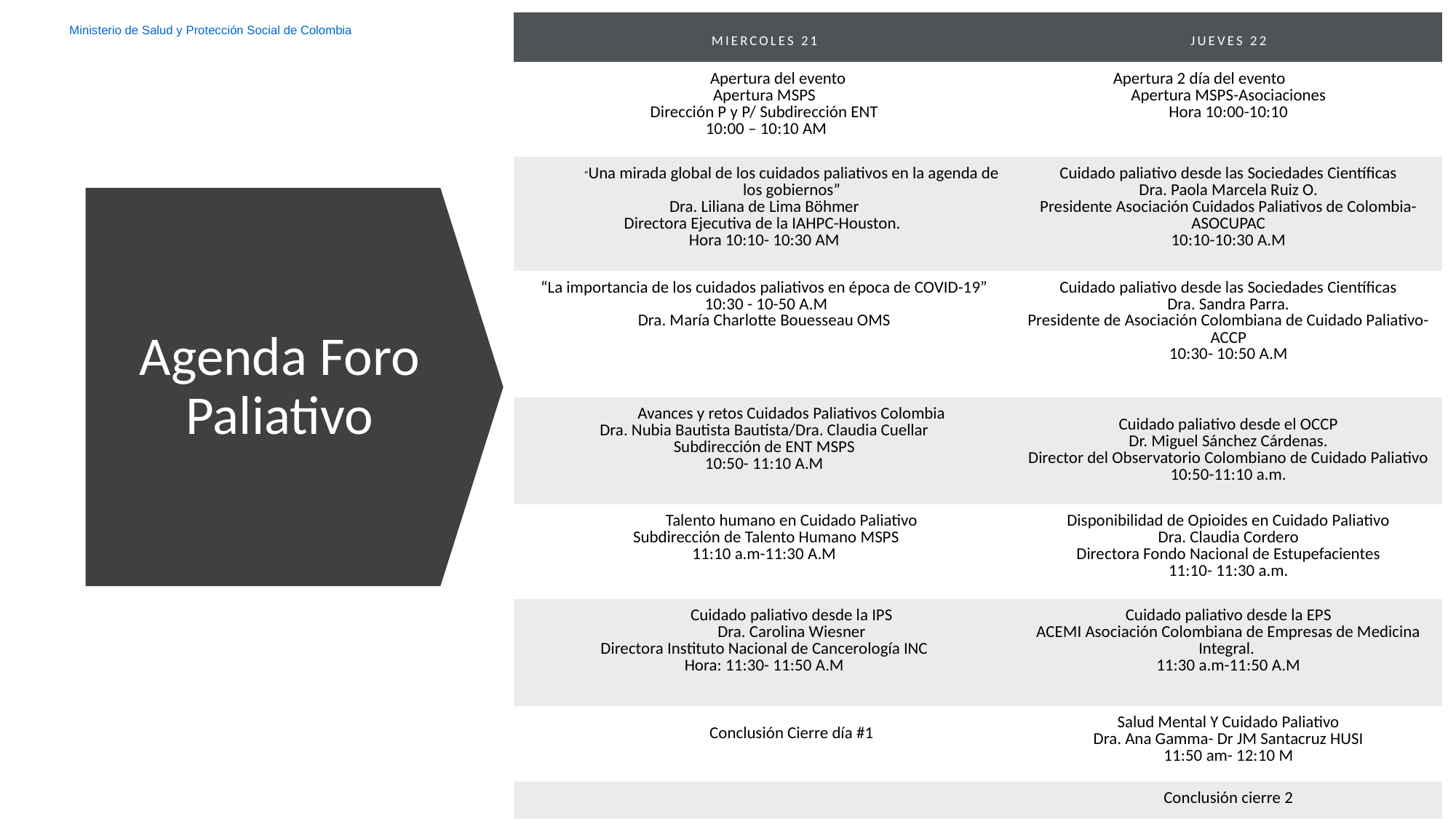

| MIERCOLES 21 | JUEVES 22 |
| --- | --- |
| Apertura del evento Apertura MSPS Dirección P y P/ Subdirección ENT 10:00 – 10:10 AM | Apertura 2 día del evento Apertura MSPS-Asociaciones Hora 10:00-10:10 |
| “Una mirada global de los cuidados paliativos en la agenda de los gobiernos” Dra. Liliana de Lima Böhmer Directora Ejecutiva de la IAHPC-Houston. Hora 10:10- 10:30 AM | Cuidado paliativo desde las Sociedades Científicas Dra. Paola Marcela Ruiz O. Presidente Asociación Cuidados Paliativos de Colombia-ASOCUPAC 10:10-10:30 A.M |
| “La importancia de los cuidados paliativos en época de COVID-19” 10:30 - 10-50 A.M Dra. María Charlotte Bouesseau OMS | Cuidado paliativo desde las Sociedades Científicas Dra. Sandra Parra. Presidente de Asociación Colombiana de Cuidado Paliativo-ACCP 10:30- 10:50 A.M |
| Avances y retos Cuidados Paliativos Colombia Dra. Nubia Bautista Bautista/Dra. Claudia Cuellar Subdirección de ENT MSPS 10:50- 11:10 A.M | Cuidado paliativo desde el OCCP Dr. Miguel Sánchez Cárdenas. Director del Observatorio Colombiano de Cuidado Paliativo 10:50-11:10 a.m. |
| Talento humano en Cuidado Paliativo Subdirección de Talento Humano MSPS 11:10 a.m-11:30 A.M | Disponibilidad de Opioides en Cuidado Paliativo Dra. Claudia Cordero Directora Fondo Nacional de Estupefacientes 11:10- 11:30 a.m. |
| Cuidado paliativo desde la IPS Dra. Carolina Wiesner Directora Instituto Nacional de Cancerología INC Hora: 11:30- 11:50 A.M | Cuidado paliativo desde la EPS ACEMI Asociación Colombiana de Empresas de Medicina Integral. 11:30 a.m-11:50 A.M |
| Conclusión Cierre día #1 | Salud Mental Y Cuidado Paliativo Dra. Ana Gamma- Dr JM Santacruz HUSI 11:50 am- 12:10 M |
|  | Conclusión cierre 2 |

# Agenda Foro Paliativo